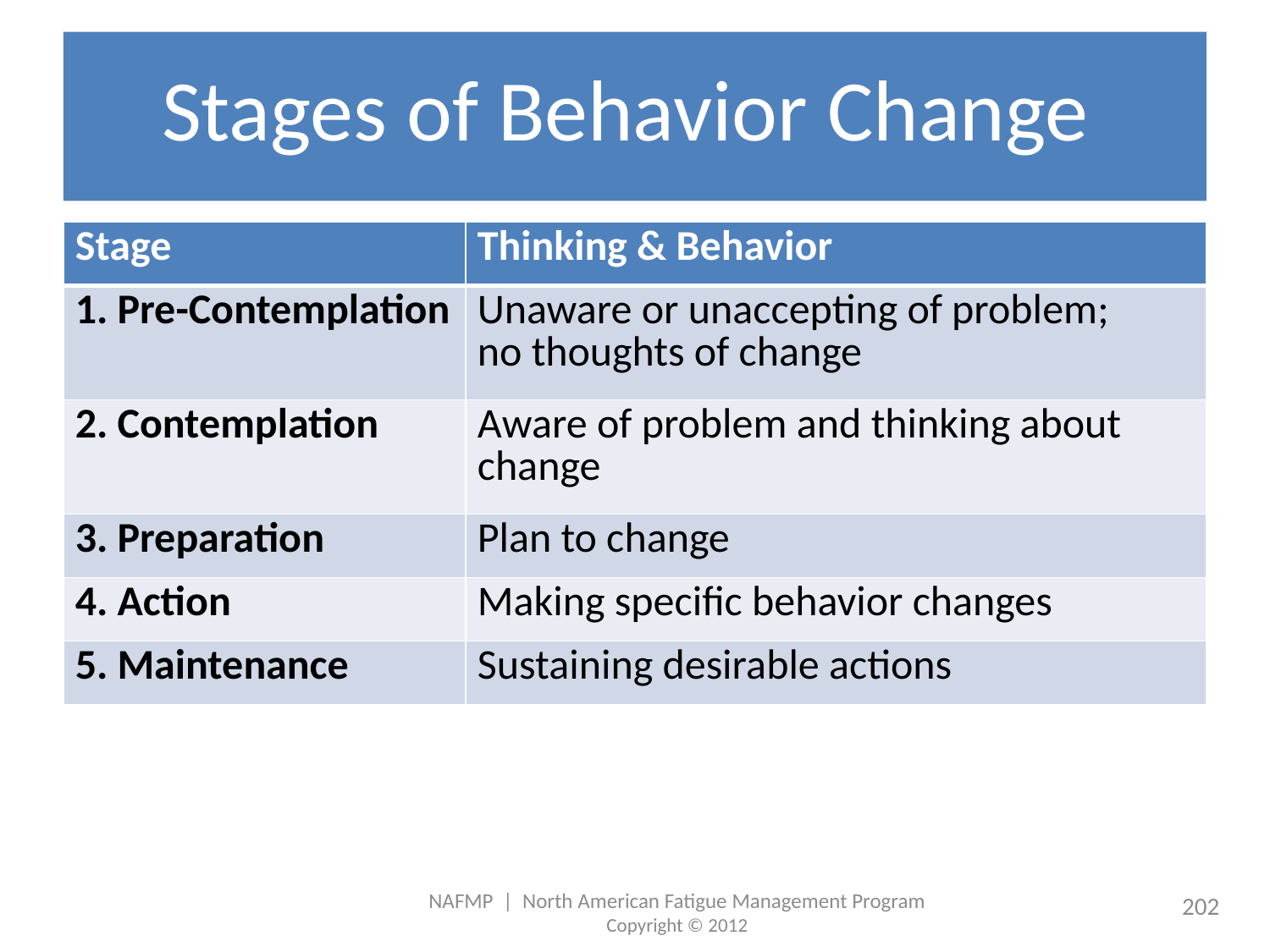

# Stages of Behavior Change
| Stage | Thinking & Behavior |
| --- | --- |
| 1. Pre-Contemplation | Unaware or unaccepting of problem; no thoughts of change |
| 2. Contemplation | Aware of problem and thinking about change |
| 3. Preparation | Plan to change |
| 4. Action | Making specific behavior changes |
| 5. Maintenance | Sustaining desirable actions |